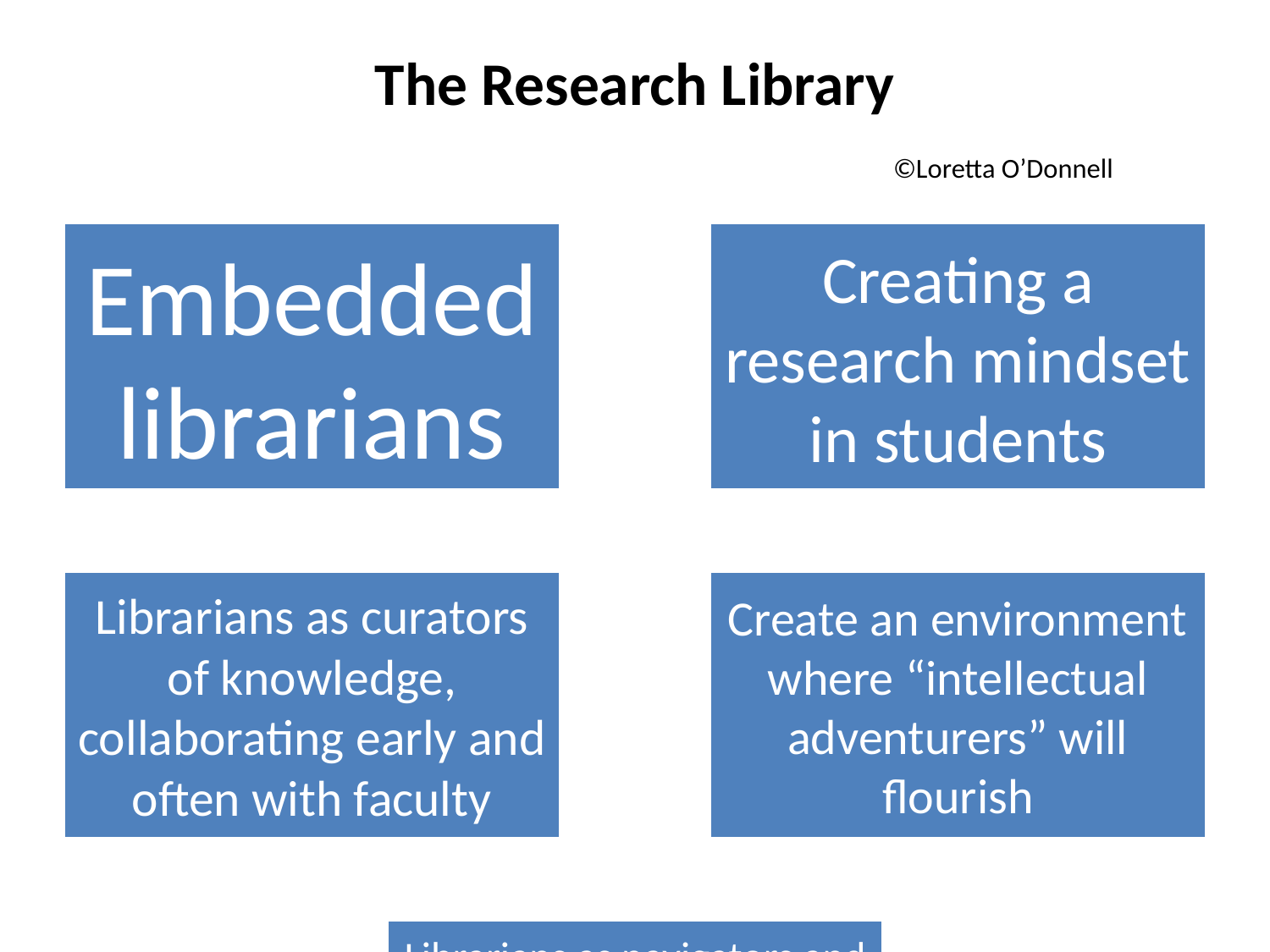

# The Research Library ©Loretta O’Donnell
Embedded librarians
Creating a research mindset in students
Librarians as curators of knowledge, collaborating early and often with faculty
Create an environment where “intellectual adventurers” will flourish